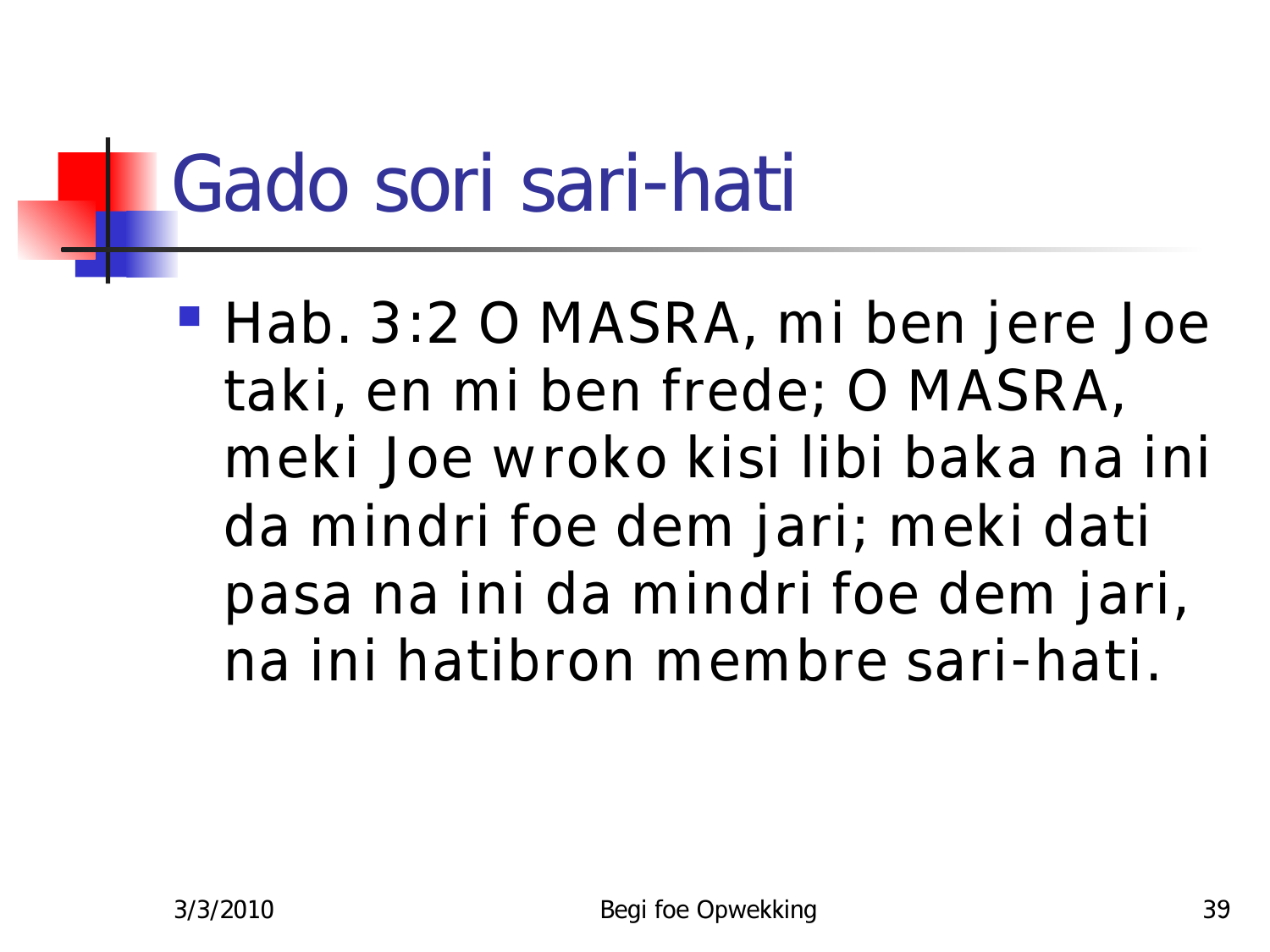

# Gado sori sari-hati
Hab. 3:2 O MASRA, mi ben jere Joe taki, en mi ben frede; O MASRA, meki Joe wroko kisi libi baka na ini da mindri foe dem jari; meki dati pasa na ini da mindri foe dem jari, na ini hatibron membre sari-hati.
3/3/2010
Begi foe Opwekking
39